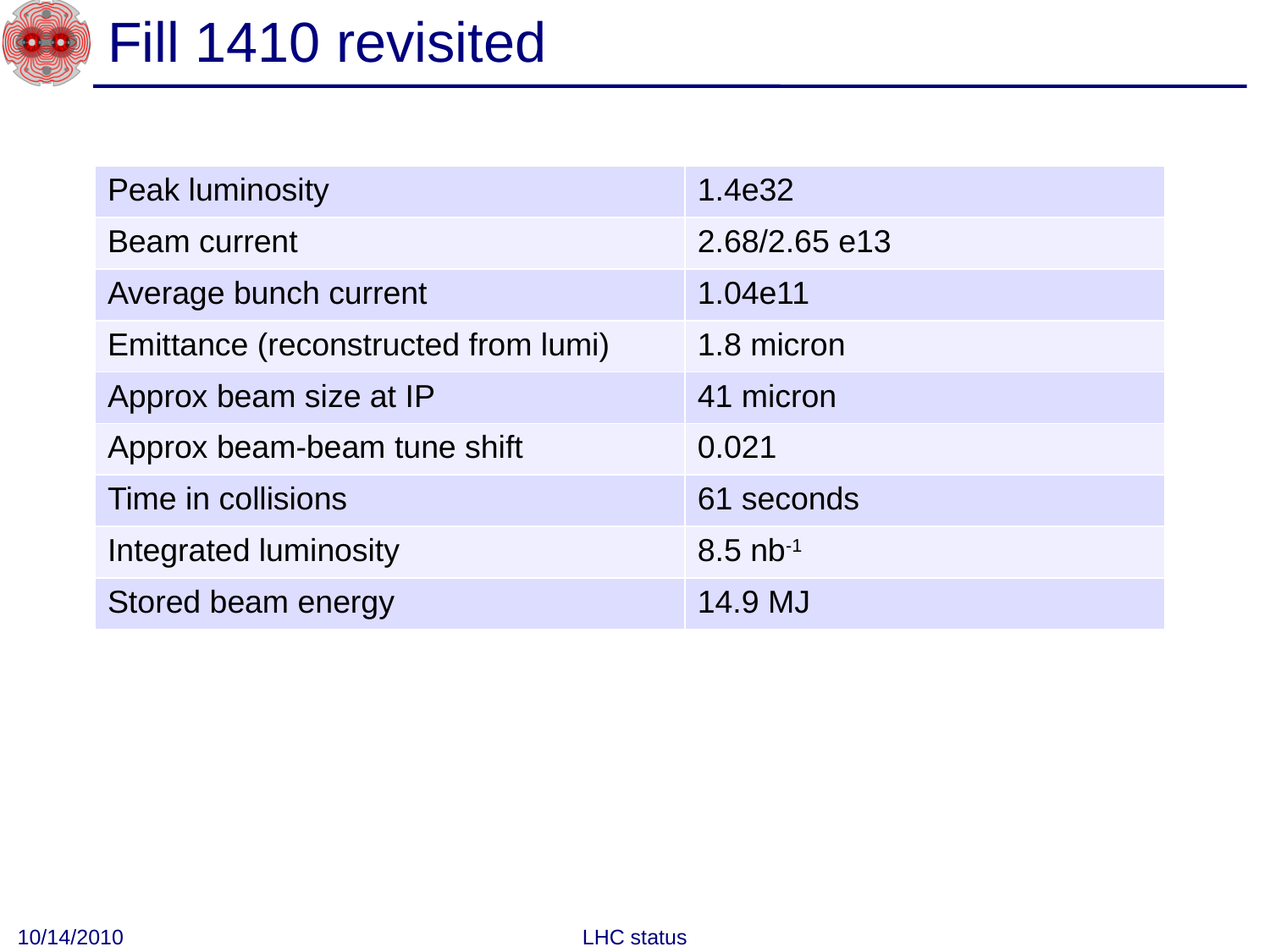

# Fill 1410 revisited
| Peak luminosity | 1.4e32 |
| --- | --- |
| Beam current | 2.68/2.65 e13 |
| Average bunch current | 1.04e11 |
| Emittance (reconstructed from lumi) | 1.8 micron |
| Approx beam size at IP | 41 micron |
| Approx beam-beam tune shift | 0.021 |
| Time in collisions | 61 seconds |
| Integrated luminosity | 8.5 nb-1 |
| Stored beam energy | 14.9 MJ |
10/14/2010
LHC status